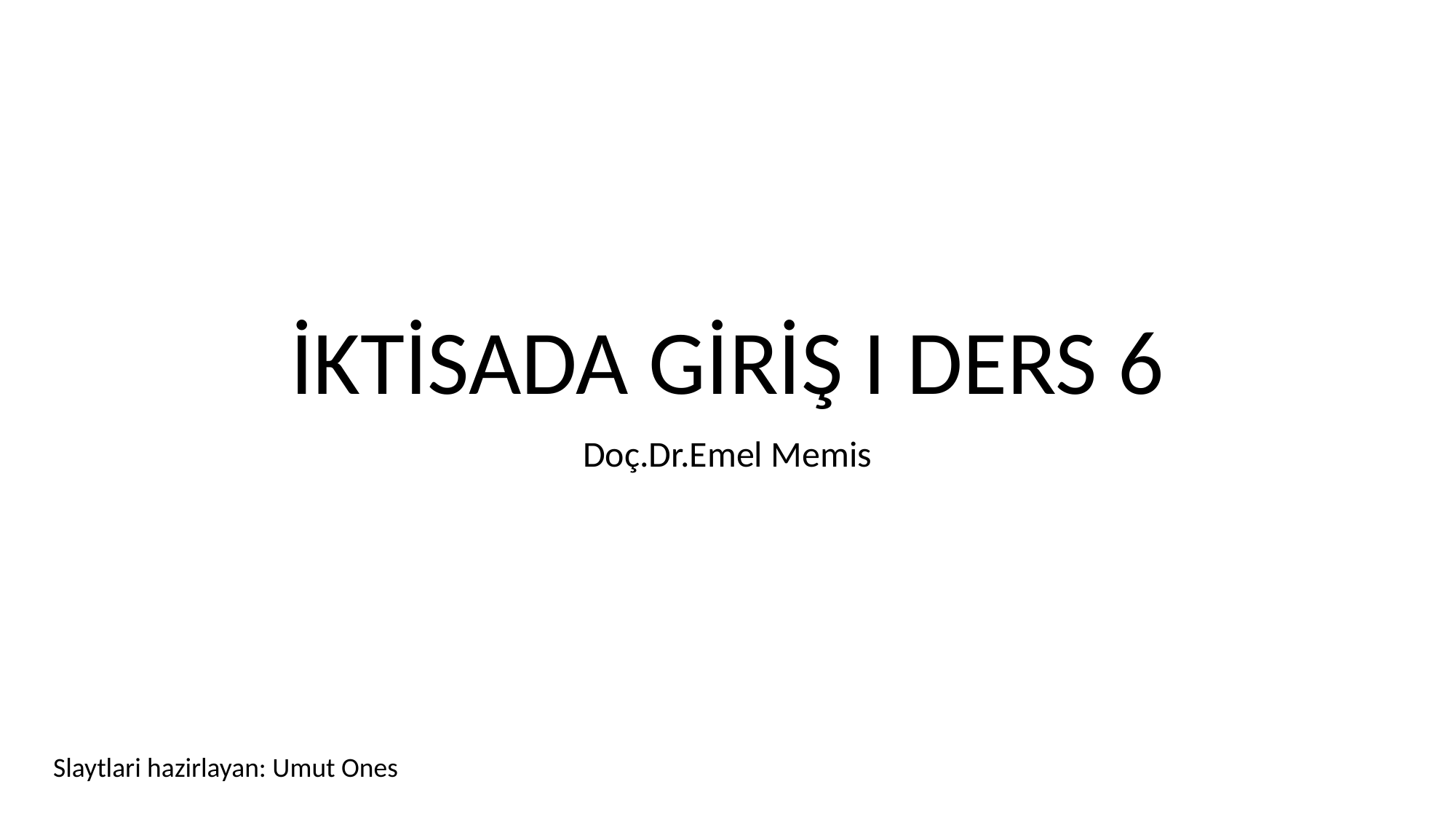

# İKTİSADA GİRİŞ I DERS 6
Doç.Dr.Emel Memis
Slaytlari hazirlayan: Umut Ones